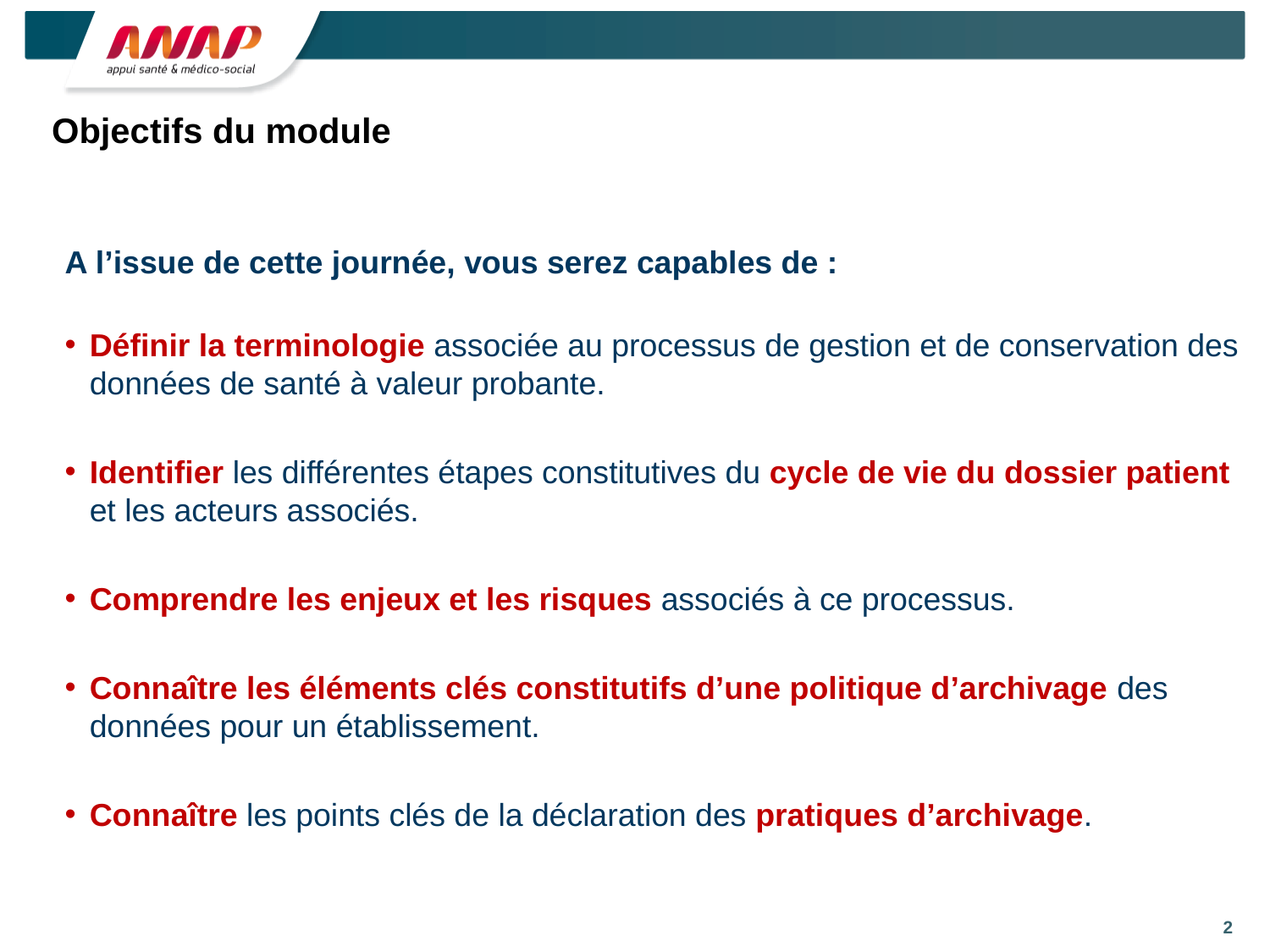

# Objectifs du module

A l’issue de cette journée, vous serez capables de :

Définir la terminologie associée au processus de gestion et de conservation des données de santé à valeur probante.

Identifier les différentes étapes constitutives du cycle de vie du dossier patient et les acteurs associés.

Comprendre les enjeux et les risques associés à ce processus.

Connaître les éléments clés constitutifs d’une politique d’archivage des données pour un établissement.

Connaître les points clés de la déclaration des pratiques d’archivage.